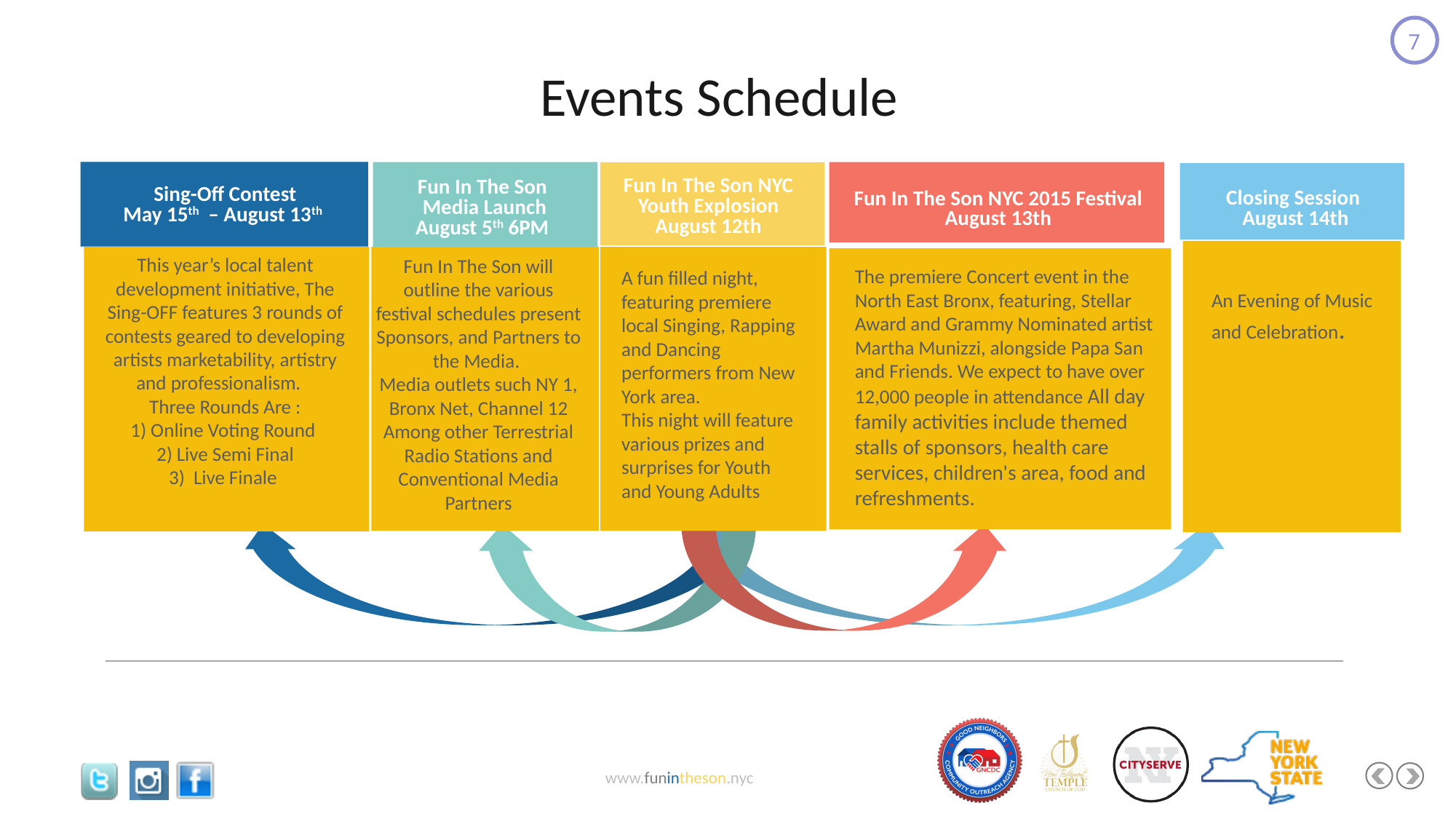

7
Events Schedule

Closing Session
August 14th

Sing-Off Contest
May 15th  – August 13th

Fun In The Son
 Media Launch
August 5th 6PM

Fun In The Son NYC 2015 Festival
August 13th

Fun In The Son NYC Youth Explosion
August 12th
This year’s local talent development initiative, The Sing-OFF features 3 rounds of contests geared to developing artists marketability, artistry and professionalism.
Three Rounds Are :
1) Online Voting Round
2) Live Semi Final
3)  Live Finale
Fun In The Son will outline the various festival schedules present Sponsors, and Partners to the Media.
Media outlets such NY 1, Bronx Net, Channel 12 Among other Terrestrial Radio Stations and Conventional Media Partners
The premiere Concert event in the North East Bronx, featuring, Stellar Award and Grammy Nominated artist Martha Munizzi, alongside Papa San and Friends. We expect to have over 12,000 people in attendance All day family activities include themed stalls of sponsors, health care services, children's area, food and refreshments.

A fun filled night, featuring premiere local Singing, Rapping and Dancing performers from New York area.
This night will feature various prizes and surprises for Youth and Young Adults
An Evening of Music and Celebration.